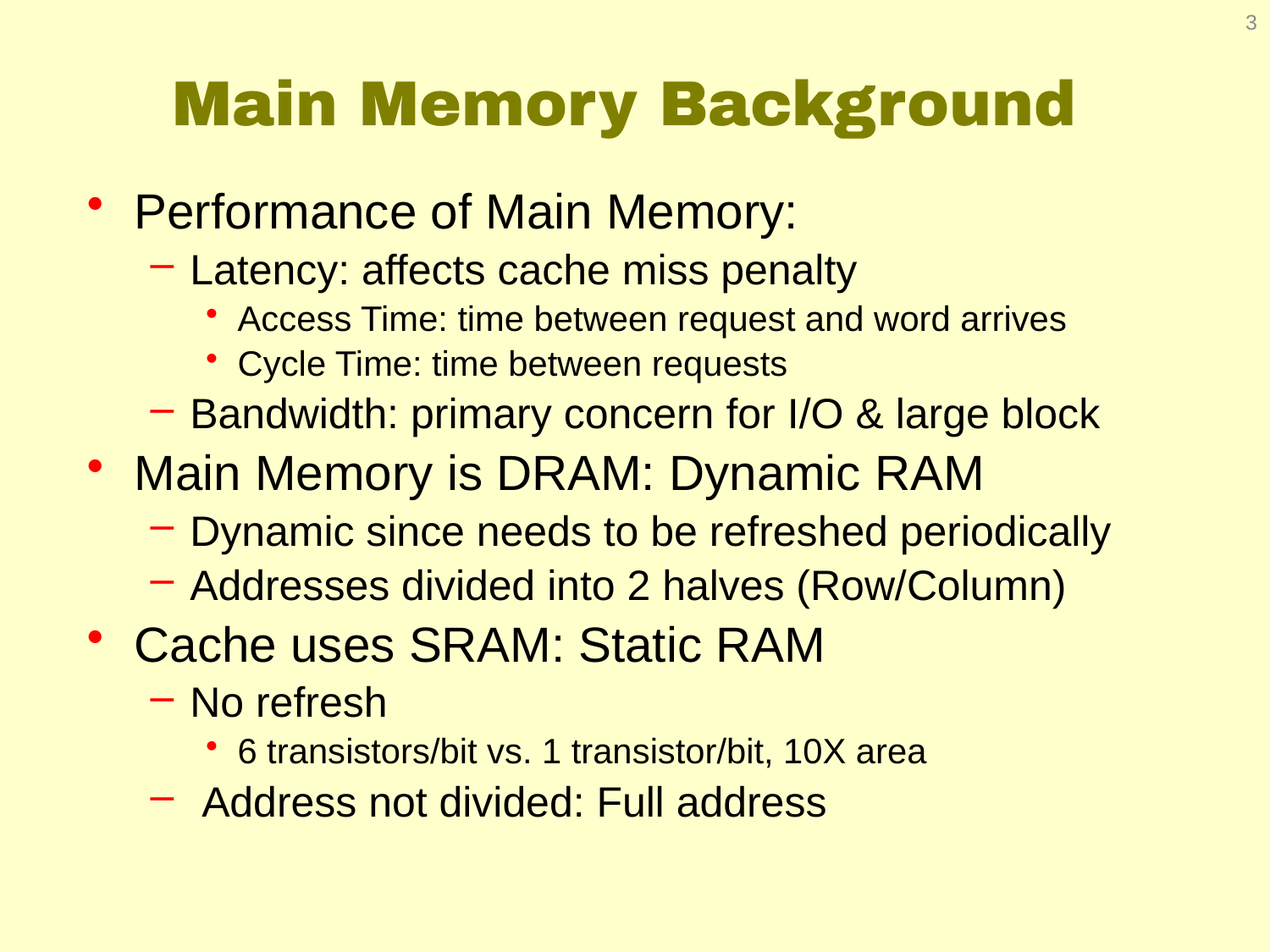

3
# Main Memory Background
Performance of Main Memory:
Latency: affects cache miss penalty
Access Time: time between request and word arrives
Cycle Time: time between requests
Bandwidth: primary concern for I/O & large block
Main Memory is DRAM: Dynamic RAM
Dynamic since needs to be refreshed periodically
Addresses divided into 2 halves (Row/Column)
Cache uses SRAM: Static RAM
No refresh
6 transistors/bit vs. 1 transistor/bit, 10X area
 Address not divided: Full address